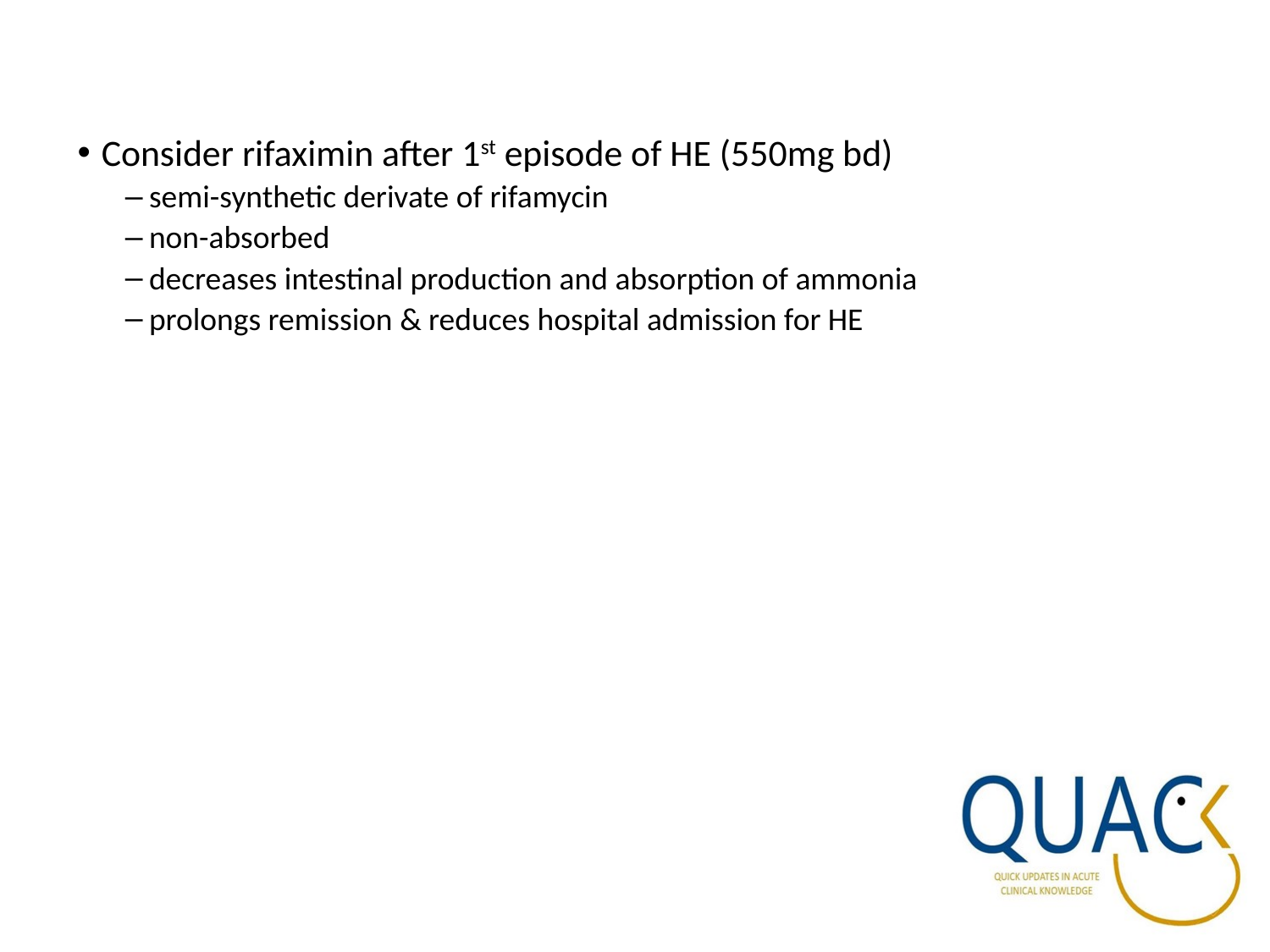

Consider rifaximin after 1st episode of HE (550mg bd)
semi-synthetic derivate of rifamycin
non-absorbed
decreases intestinal production and absorption of ammonia
prolongs remission & reduces hospital admission for HE